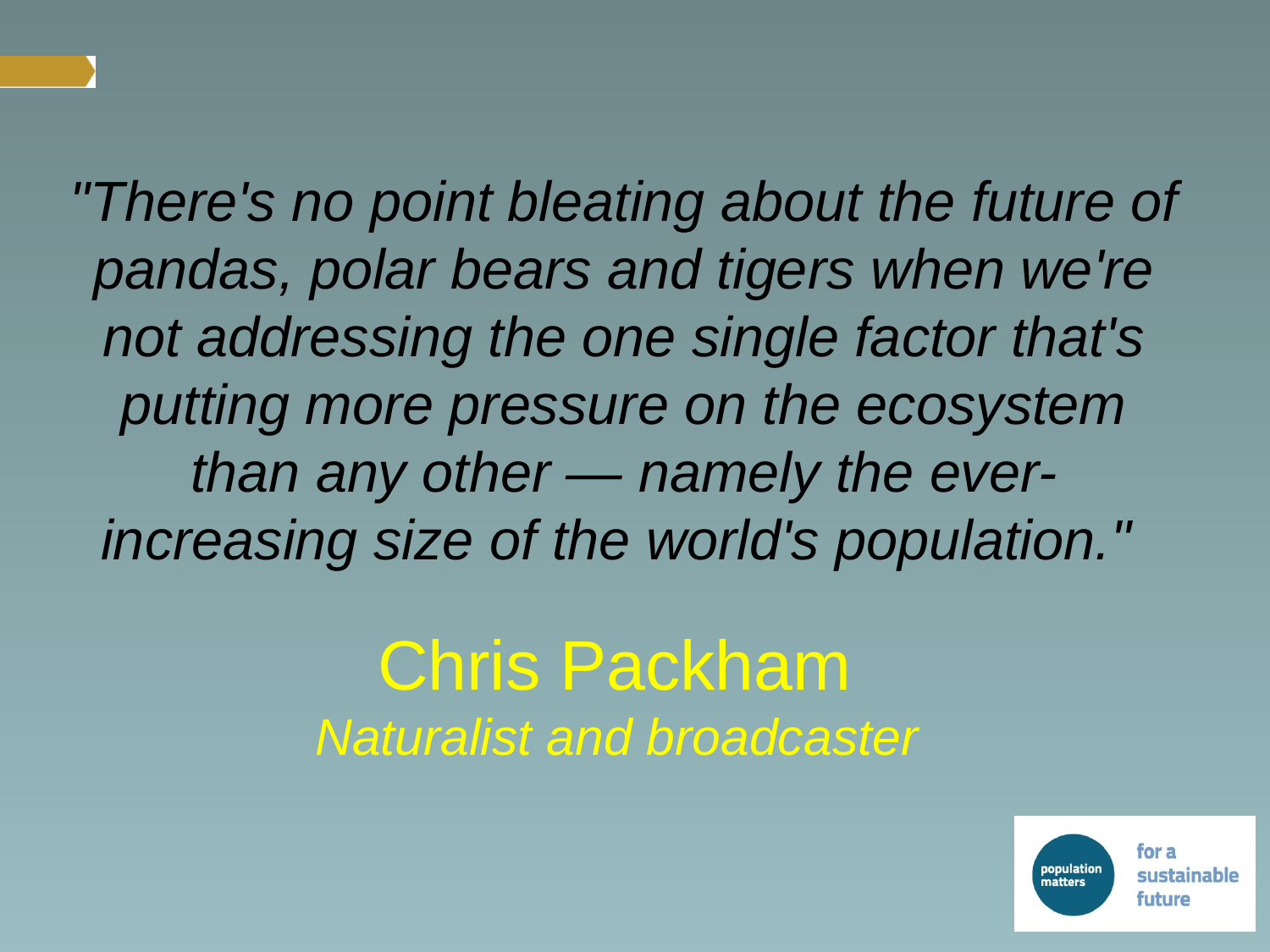

"There's no point bleating about the future of pandas, polar bears and tigers when we're not addressing the one single factor that's putting more pressure on the ecosystem than any other — namely the ever-increasing size of the world's population."
# Chris Packham Naturalist and broadcaster